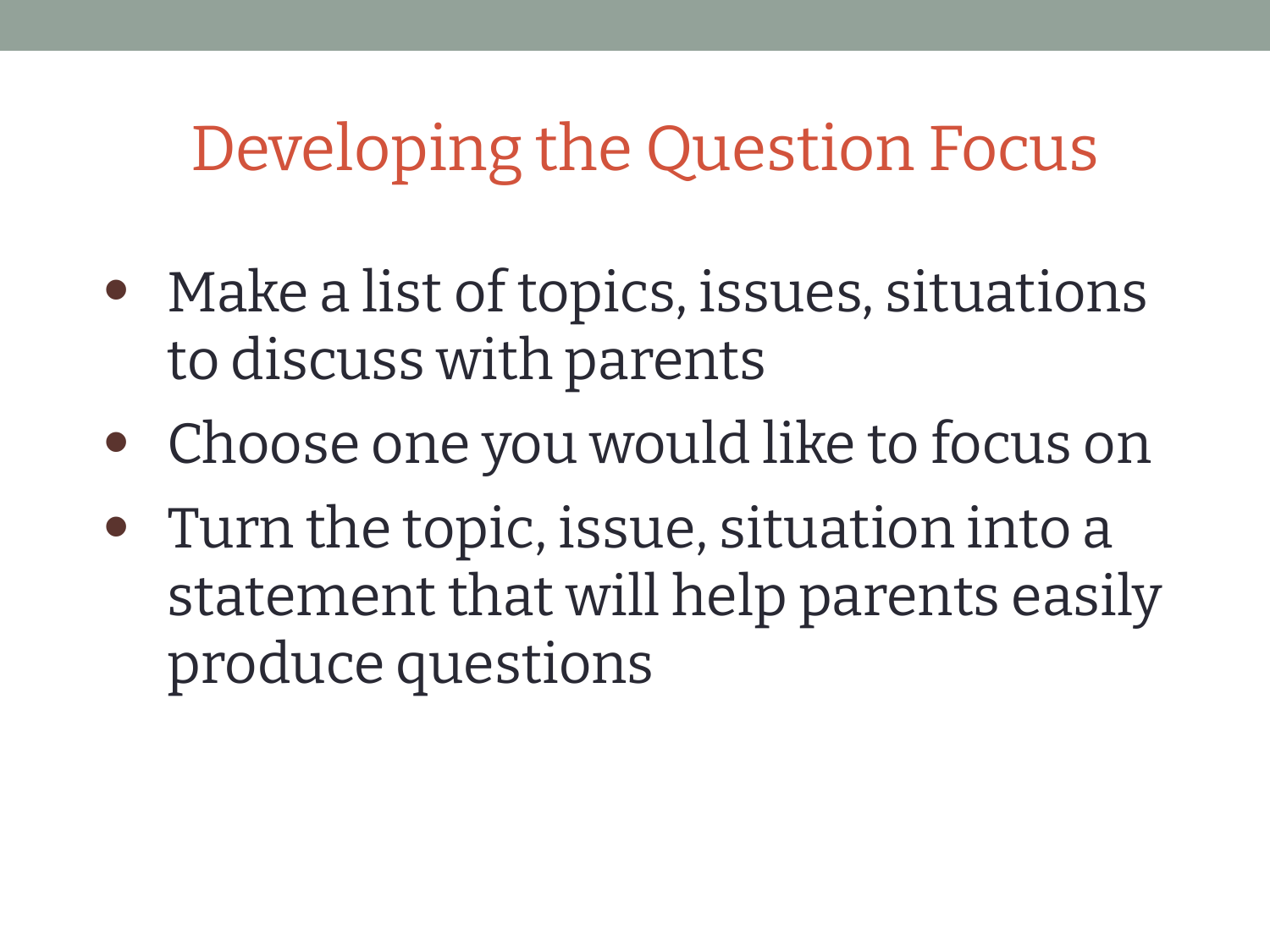

Developing the Question Focus
Make a list of topics, issues, situations to discuss with parents
Choose one you would like to focus on
Turn the topic, issue, situation into a statement that will help parents easily produce questions